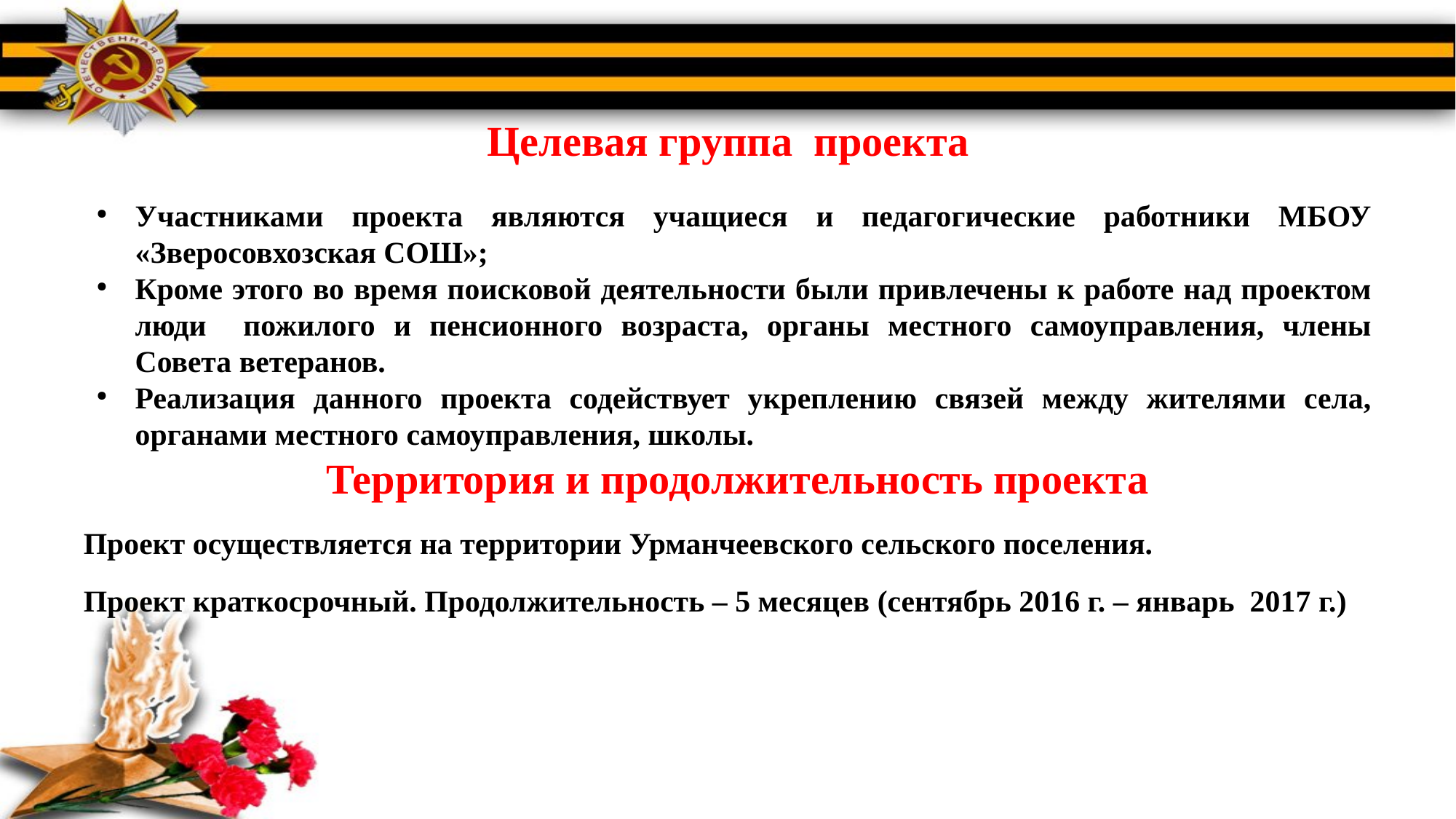

# Целевая группа  проекта
Участниками проекта являются учащиеся и педагогические работники МБОУ «Зверосовхозская СОШ»;
Кроме этого во время поисковой деятельности были привлечены к работе над проектом люди  пожилого и пенсионного возраста, органы местного самоуправления, члены Совета ветеранов.
Реализация данного проекта содействует укреплению связей между жителями села, органами местного самоуправления, школы.
 Территория и продолжительность проекта
Проект осуществляется на территории Урманчеевского сельского поселения.
Проект краткосрочный. Продолжительность – 5 месяцев (сентябрь 2016 г. – январь  2017 г.)